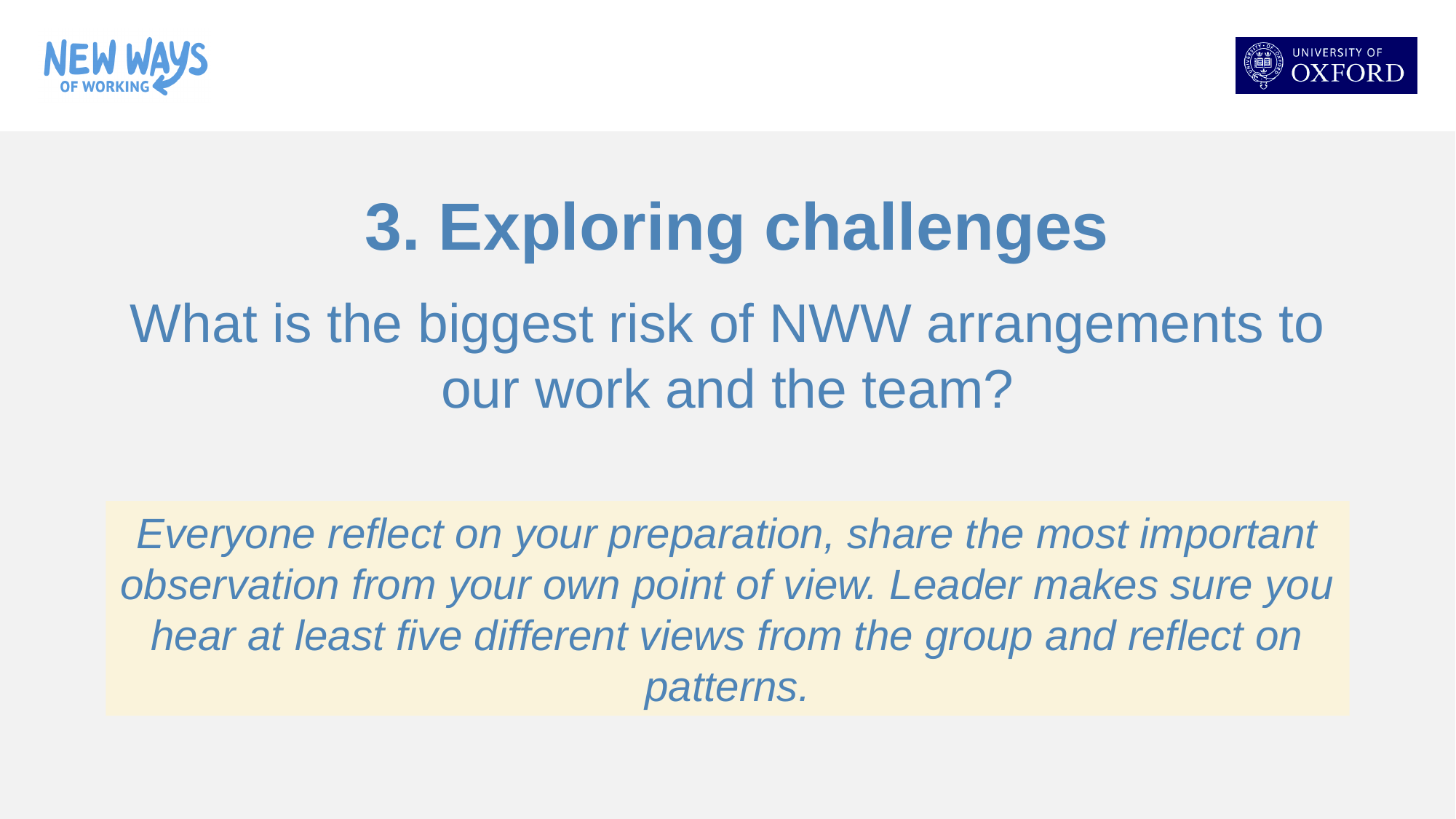

3. Exploring challenges
What is the biggest risk of NWW arrangements to our work and the team?
Everyone reflect on your preparation, share the most important observation from your own point of view. Leader makes sure you hear at least five different views from the group and reflect on patterns.